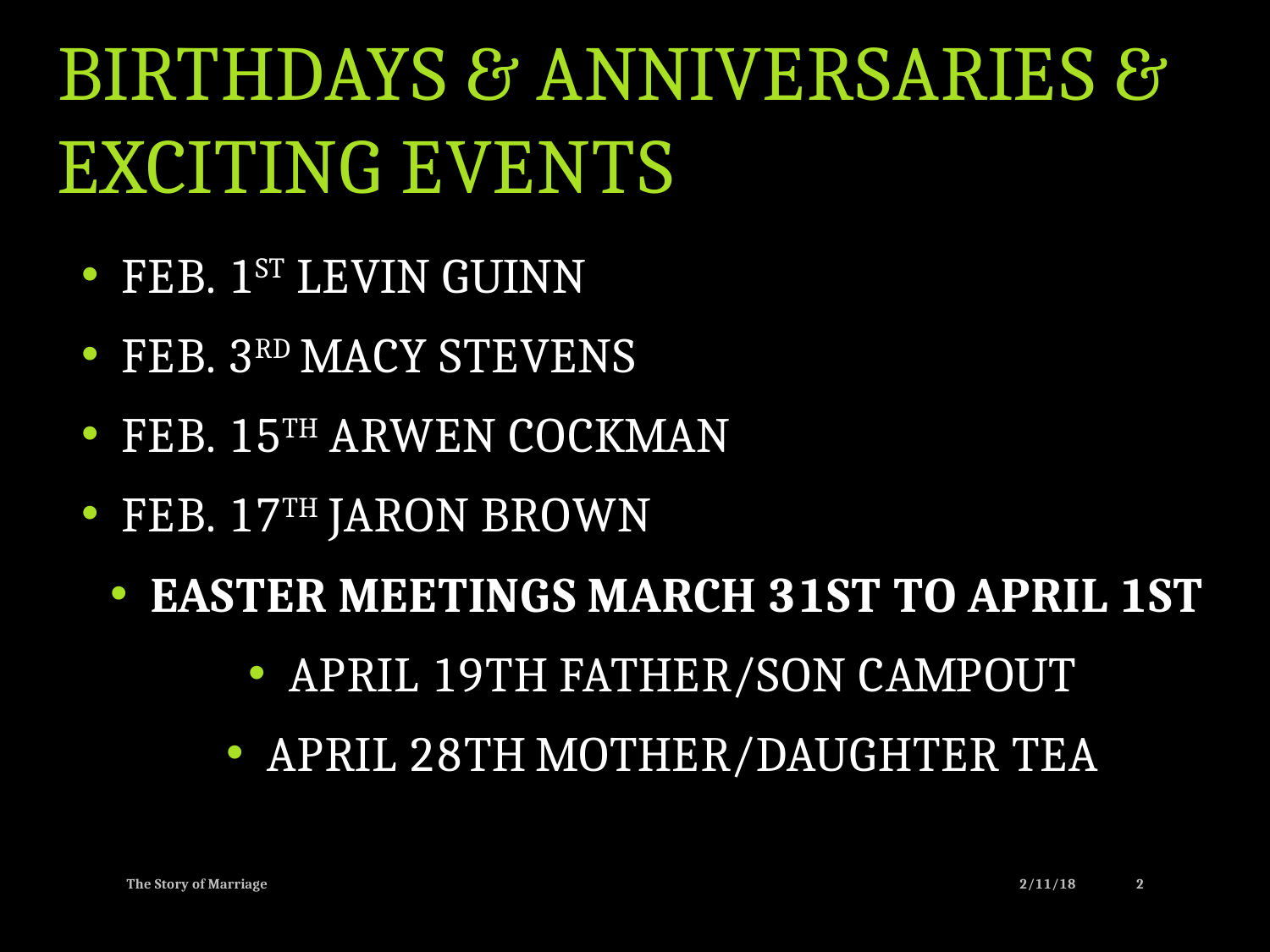

# Birthdays & Anniversaries & Exciting Events
Feb. 1st Levin Guinn
Feb. 3rd Macy Stevens
Feb. 15th Arwen Cockman
Feb. 17th Jaron Brown
Easter Meetings March 31st to April 1st
April 19th Father/Son Campout
April 28th Mother/Daughter Tea

The Story of Marriage
2/11/18
2